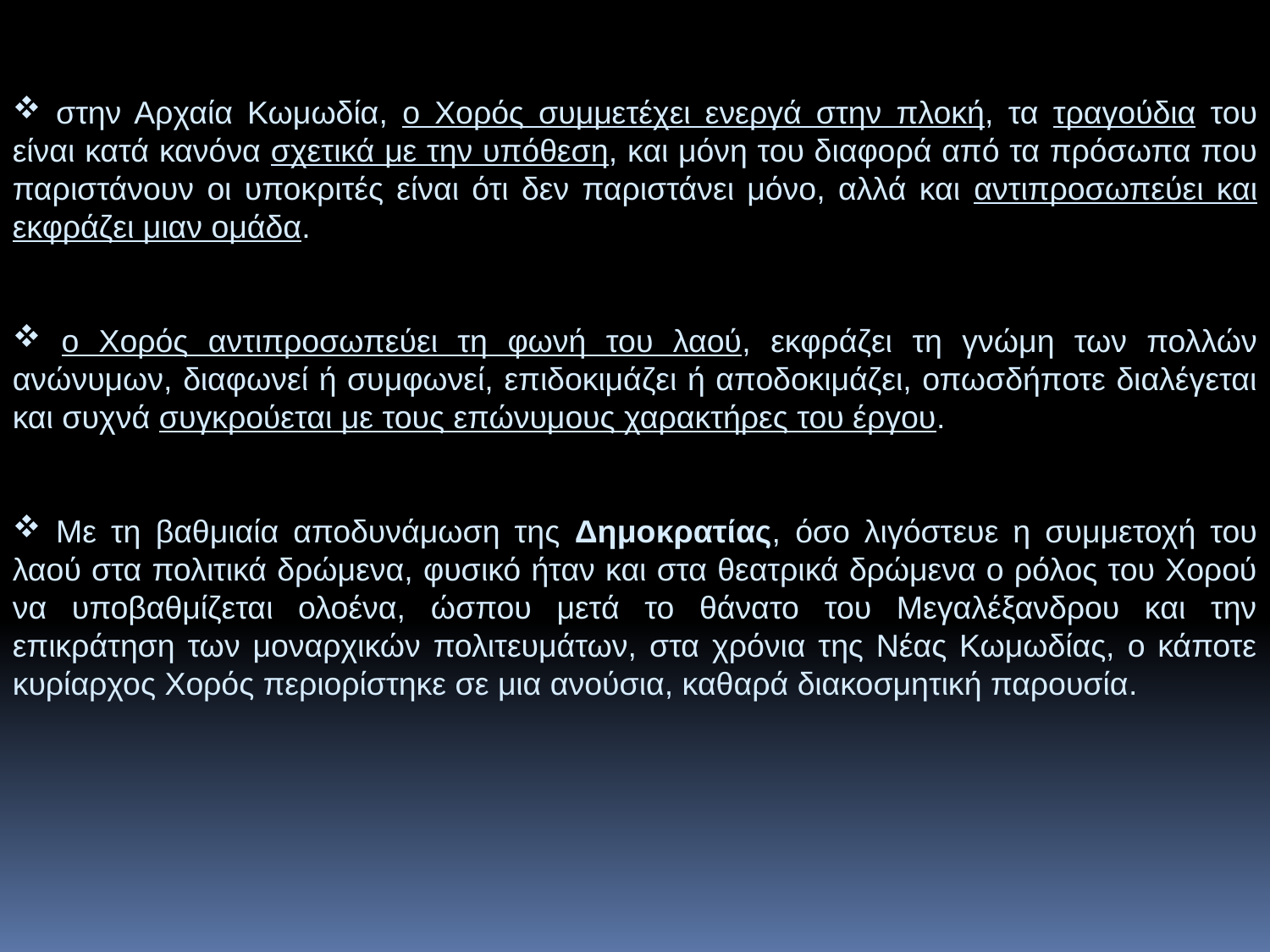

στην Αρχαία Κωμωδία, ο Χορός συμμετέχει ενεργά στην πλοκή, τα τραγούδια του είναι κατά κανόνα σχετικά με την υπόθεση, και μόνη του διαφορά από τα πρόσωπα που παριστάνουν οι υποκριτές είναι ότι δεν παριστάνει μόνο, αλλά και αντιπροσωπεύει και εκφράζει μιαν ομάδα.

 ο Χορός αντιπροσωπεύει τη φωνή του λαού, εκφράζει τη γνώμη των πολλών ανώνυμων, διαφωνεί ή συμφωνεί, επιδοκιμάζει ή αποδοκιμάζει, οπωσδήποτε διαλέγεται και συχνά συγκρούεται με τους επώνυμους χαρακτήρες του έργου.

 Με τη βαθμιαία αποδυνάμωση της Δημοκρατίας, όσο λιγόστευε η συμμετοχή του λαού στα πολιτικά δρώμενα, φυσικό ήταν και στα θεατρικά δρώμενα ο ρόλος του Χορού να υποβαθμίζεται ολοένα, ώσπου μετά το θάνατο του Μεγαλέξανδρου και την επικράτηση των μοναρχικών πολιτευμάτων, στα χρόνια της Νέας Κωμωδίας, ο κάποτε κυρίαρχος Χορός περιορίστηκε σε μια ανούσια, καθαρά διακοσμητική παρουσία.